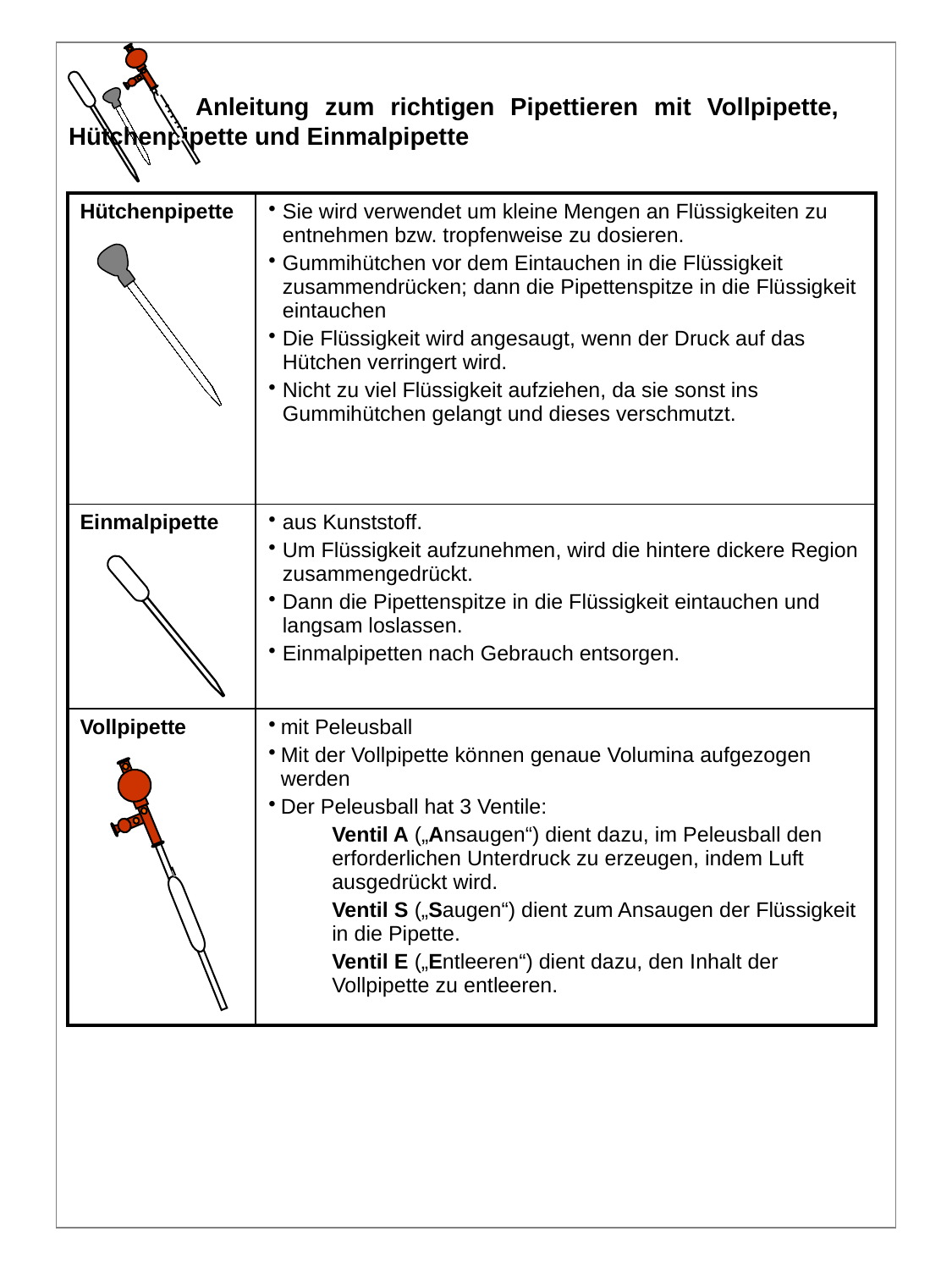

Anleitung zum richtigen Pipettieren mit Vollpipette, 	Hütchenpipette und Einmalpipette

| Hütchenpipette | Sie wird verwendet um kleine Mengen an Flüssigkeiten zu entnehmen bzw. tropfenweise zu dosieren. Gummihütchen vor dem Eintauchen in die Flüssigkeit zusammendrücken; dann die Pipettenspitze in die Flüssigkeit eintauchen Die Flüssigkeit wird angesaugt, wenn der Druck auf das Hütchen verringert wird. Nicht zu viel Flüssigkeit aufziehen, da sie sonst ins Gummihütchen gelangt und dieses verschmutzt. |
| --- | --- |
| Einmalpipette | aus Kunststoff. Um Flüssigkeit aufzunehmen, wird die hintere dickere Region zusammengedrückt. Dann die Pipettenspitze in die Flüssigkeit eintauchen und langsam loslassen. Einmalpipetten nach Gebrauch entsorgen. |
| Vollpipette | mit Peleusball Mit der Vollpipette können genaue Volumina aufgezogen werden Der Peleusball hat 3 Ventile: Ventil A („Ansaugen“) dient dazu, im Peleusball den erforderlichen Unterdruck zu erzeugen, indem Luft ausgedrückt wird. Ventil S („Saugen“) dient zum Ansaugen der Flüssigkeit in die Pipette. Ventil E („Entleeren“) dient dazu, den Inhalt der Vollpipette zu entleeren. |